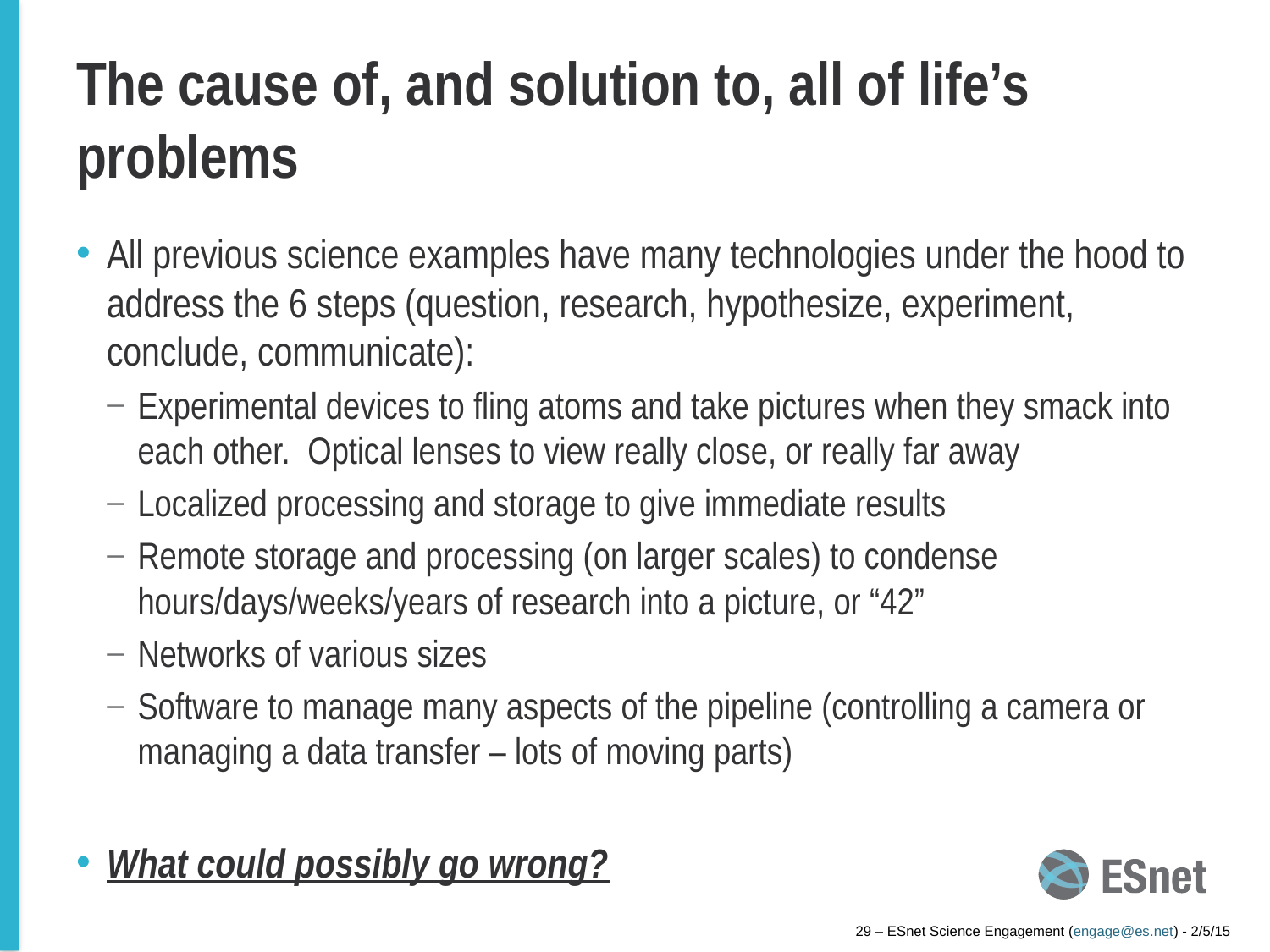

# The cause of, and solution to, all of life’s problems
All previous science examples have many technologies under the hood to address the 6 steps (question, research, hypothesize, experiment, conclude, communicate):
Experimental devices to fling atoms and take pictures when they smack into each other.  Optical lenses to view really close, or really far away
Localized processing and storage to give immediate results
Remote storage and processing (on larger scales) to condense hours/days/weeks/years of research into a picture, or “42”
Networks of various sizes
Software to manage many aspects of the pipeline (controlling a camera or managing a data transfer – lots of moving parts)

What could possibly go wrong?

29 – ESnet Science Engagement (engage@es.net) - 2/5/15